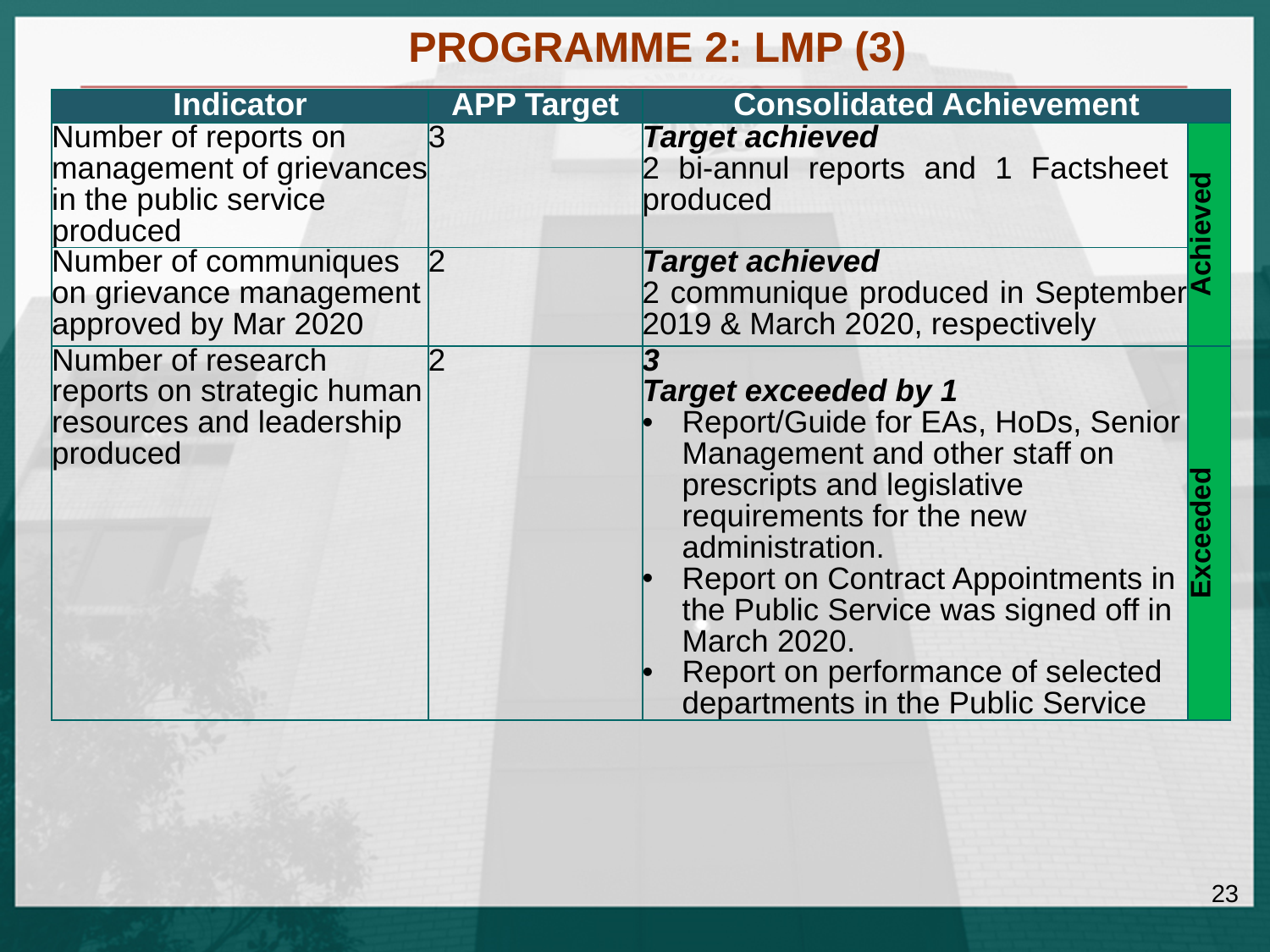

PROGRAMME 2: LMP (3)
| Indicator | APP Target | Consolidated Achievement |  |
| --- | --- | --- | --- |
| Number of reports on management of grievances in the public service produced | 3 | Target achieved 2 bi-annul reports and 1 Factsheet produced | Achieved |
| Number of communiques on grievance management approved by Mar 2020 | 2 | Target achieved 2 communique produced in September 2019 & March 2020, respectively |  |
| Number of research reports on strategic human resources and leadership produced | 2 | 3 Target exceeded by 1 Report/Guide for EAs, HoDs, Senior Management and other staff on prescripts and legislative requirements for the new administration. Report on Contract Appointments in the Public Service was signed off in March 2020.  Report on performance of selected departments in the Public Service | Exceeded |
23